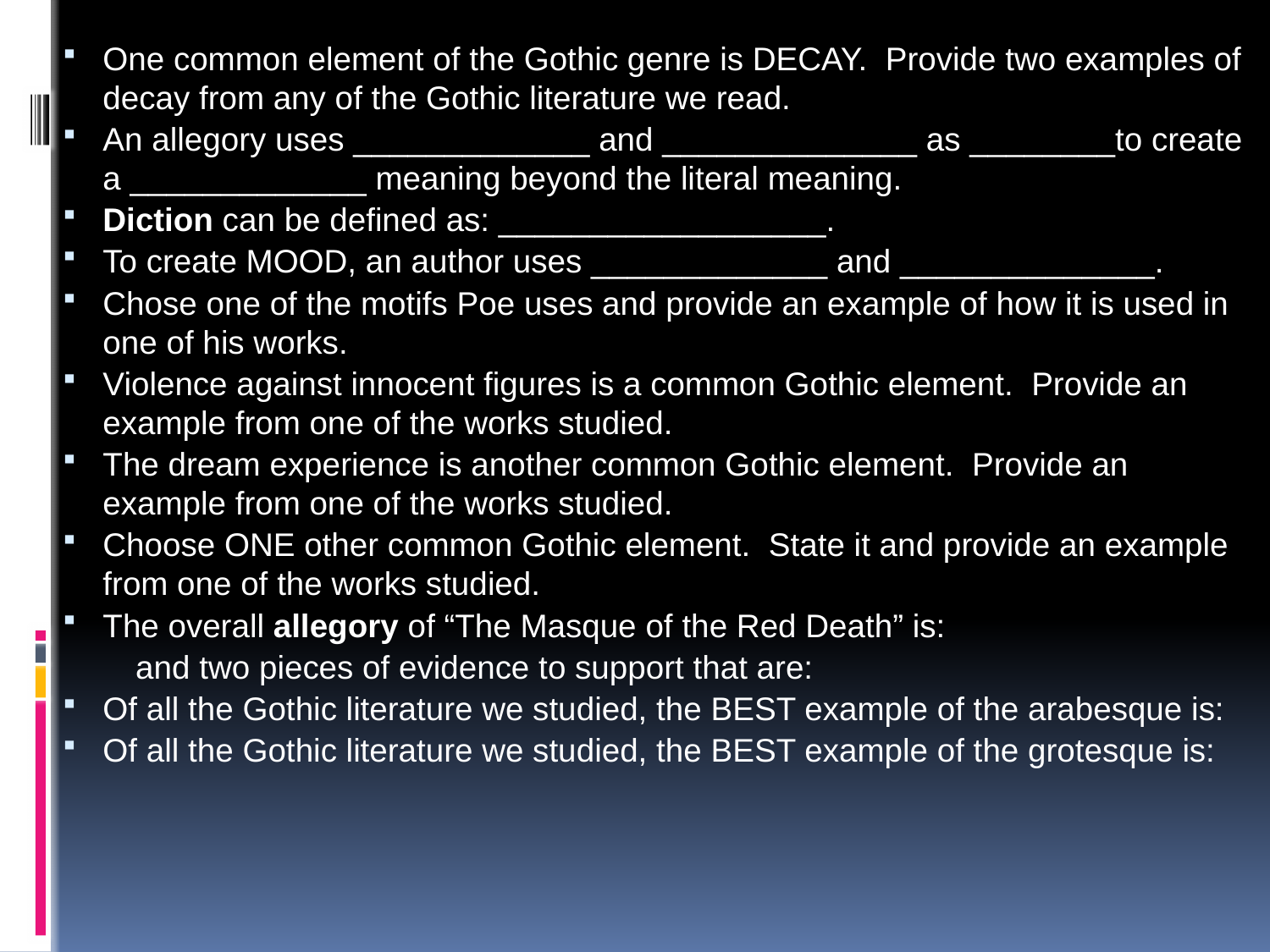

One common element of the Gothic genre is DECAY.  Provide two examples of decay from any of the Gothic literature we read.
An allegory uses _____________ and ______________ as ________to create a _____________ meaning beyond the literal meaning.
Diction can be defined as: __________________.
To create MOOD, an author uses _____________ and ______________.
Chose one of the motifs Poe uses and provide an example of how it is used in one of his works.
Violence against innocent figures is a common Gothic element.  Provide an example from one of the works studied.
The dream experience is another common Gothic element.  Provide an example from one of the works studied.
Choose ONE other common Gothic element.  State it and provide an example from one of the works studied.
The overall allegory of “The Masque of the Red Death” is:
        and two pieces of evidence to support that are:
Of all the Gothic literature we studied, the BEST example of the arabesque is:
Of all the Gothic literature we studied, the BEST example of the grotesque is: